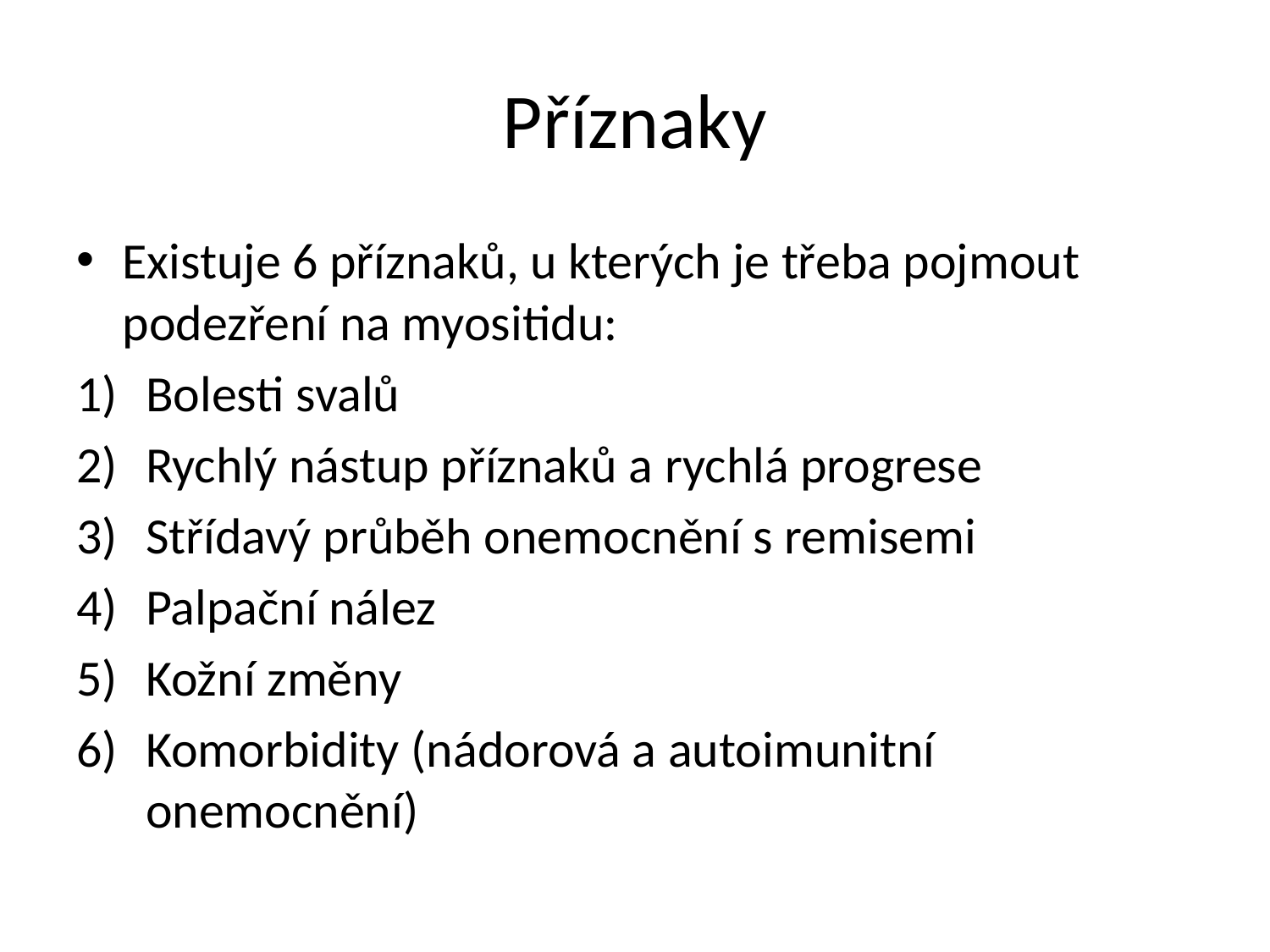

# Příznaky
Existuje 6 příznaků, u kterých je třeba pojmout podezření na myositidu:
Bolesti svalů
Rychlý nástup příznaků a rychlá progrese
Střídavý průběh onemocnění s remisemi
Palpační nález
Kožní změny
Komorbidity (nádorová a autoimunitní onemocnění)